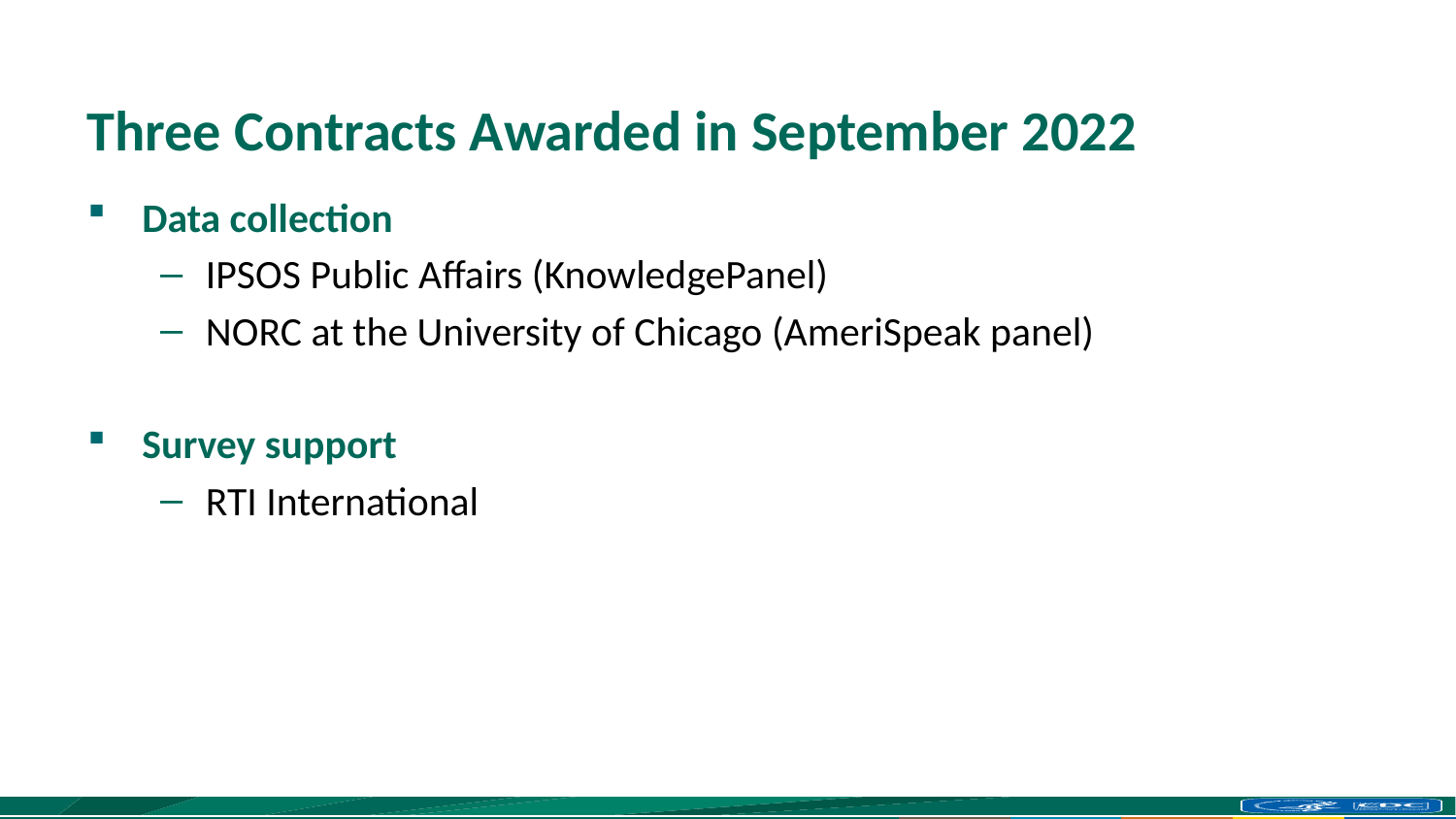

# Three Contracts Awarded in September 2022
Data collection
IPSOS Public Affairs (KnowledgePanel)
NORC at the University of Chicago (AmeriSpeak panel)

Survey support
RTI International